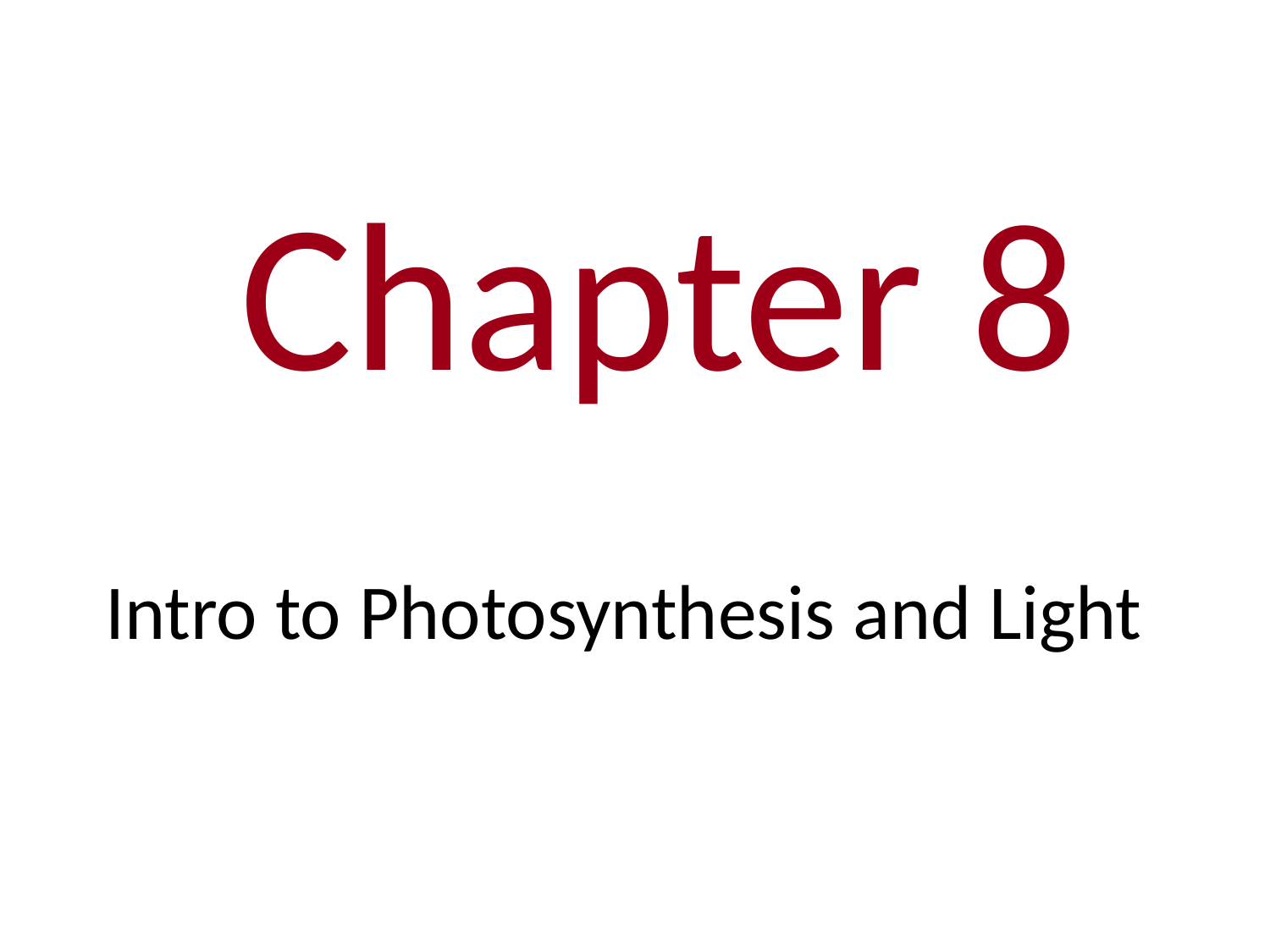

0
 Chapter 8
# Intro to Photosynthesis and Light